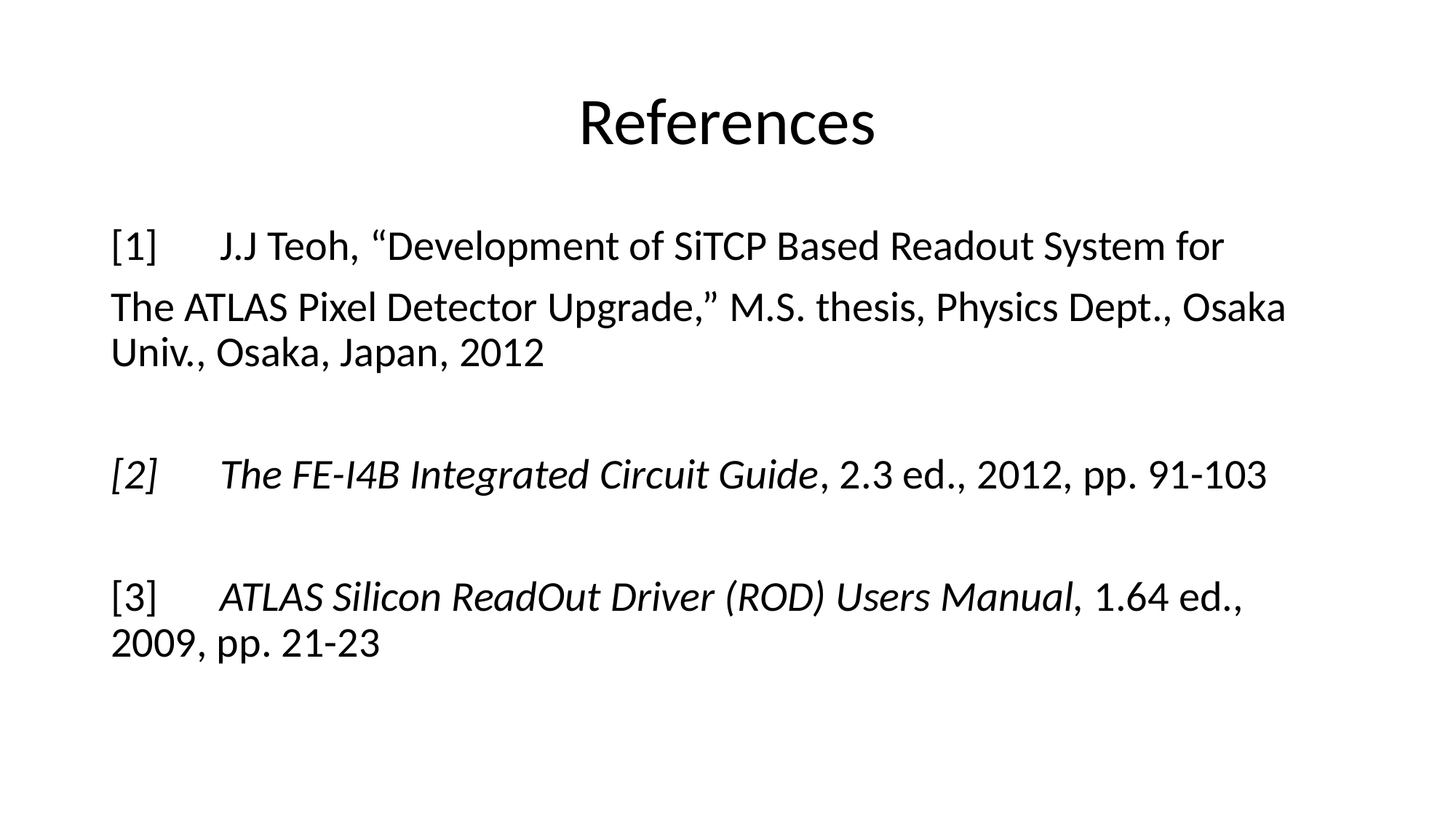

# References
[1]	J.J Teoh, “Development of SiTCP Based Readout System for
The ATLAS Pixel Detector Upgrade,” M.S. thesis, Physics Dept., Osaka Univ., Osaka, Japan, 2012

[2]	The FE-I4B Integrated Circuit Guide, 2.3 ed., 2012, pp. 91-103

[3]	ATLAS Silicon ReadOut Driver (ROD) Users Manual, 1.64 ed., 2009, pp. 21-23